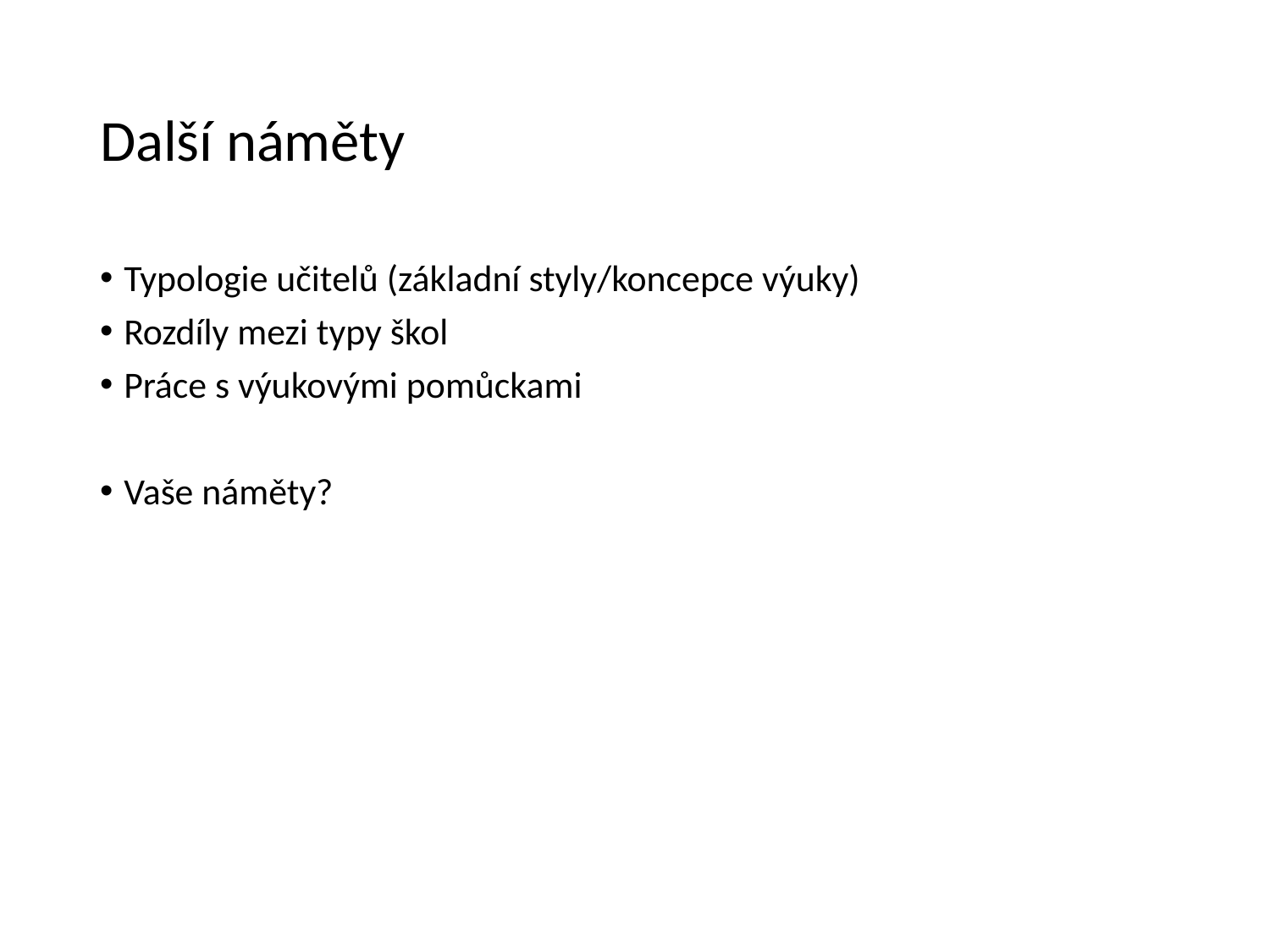

# Další náměty
Typologie učitelů (základní styly/koncepce výuky)
Rozdíly mezi typy škol
Práce s výukovými pomůckami

Vaše náměty?